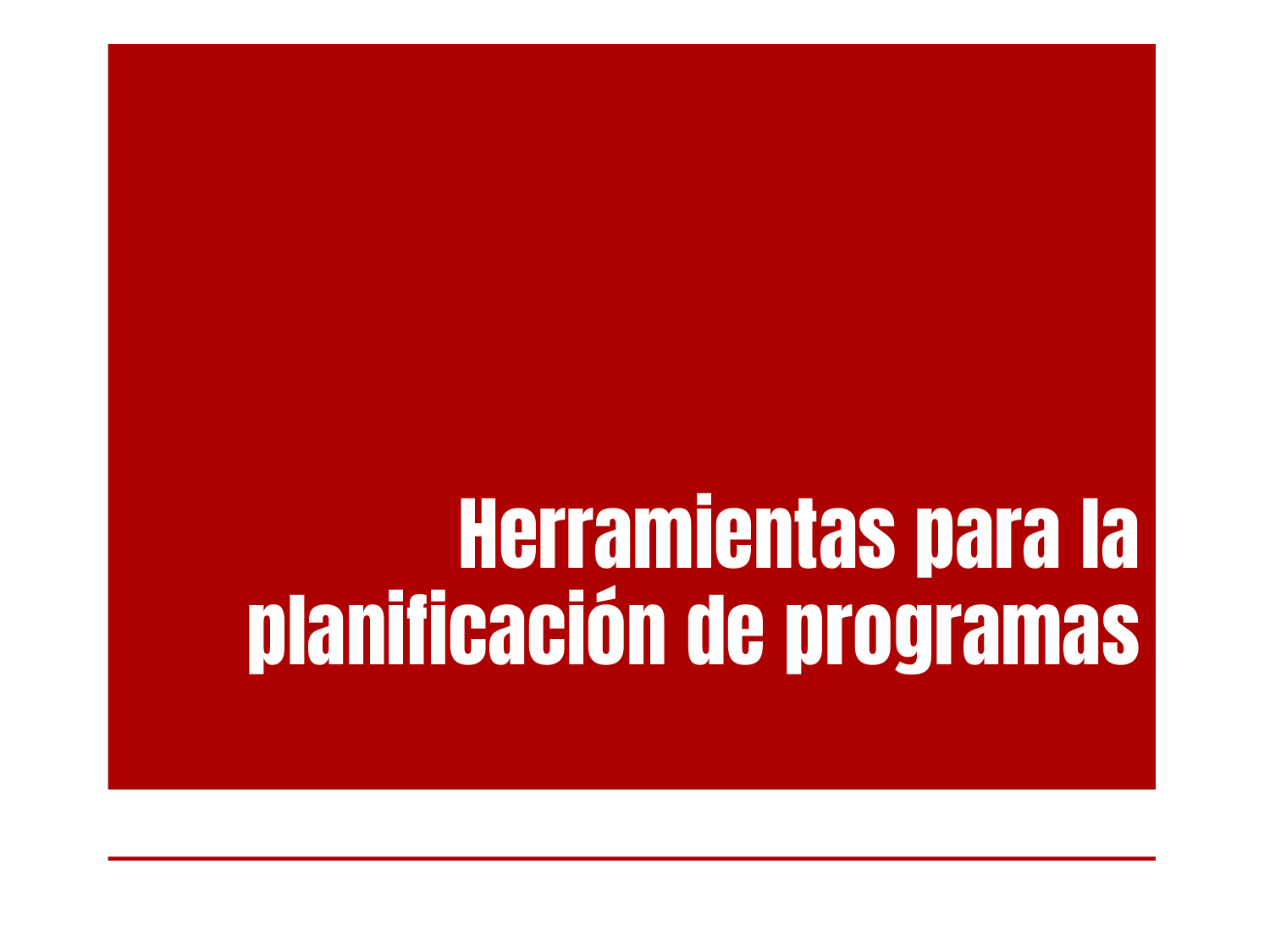

# Herramientas para la planificación de programas